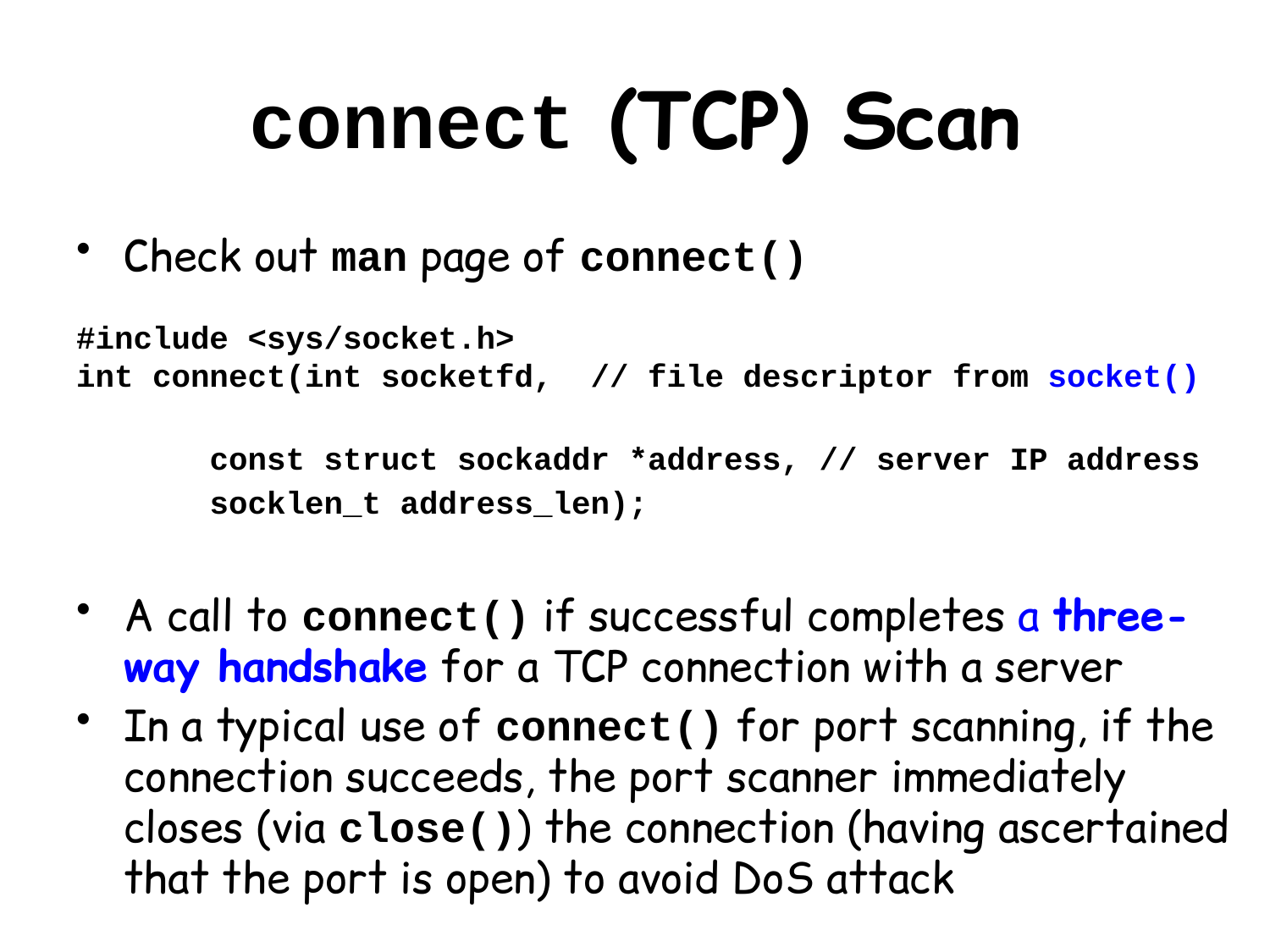

# connect (TCP) Scan
Check out man page of connect()

#include <sys/socket.h>
int connect(int socketfd,  // file descriptor from socket()
       const struct sockaddr *address, // server IP address
       socklen_t address_len);

A call to connect() if successful completes a three-way handshake for a TCP connection with a server
In a typical use of connect() for port scanning, if the connection succeeds, the port scanner immediately closes (via close()) the connection (having ascertained that the port is open) to avoid DoS attack